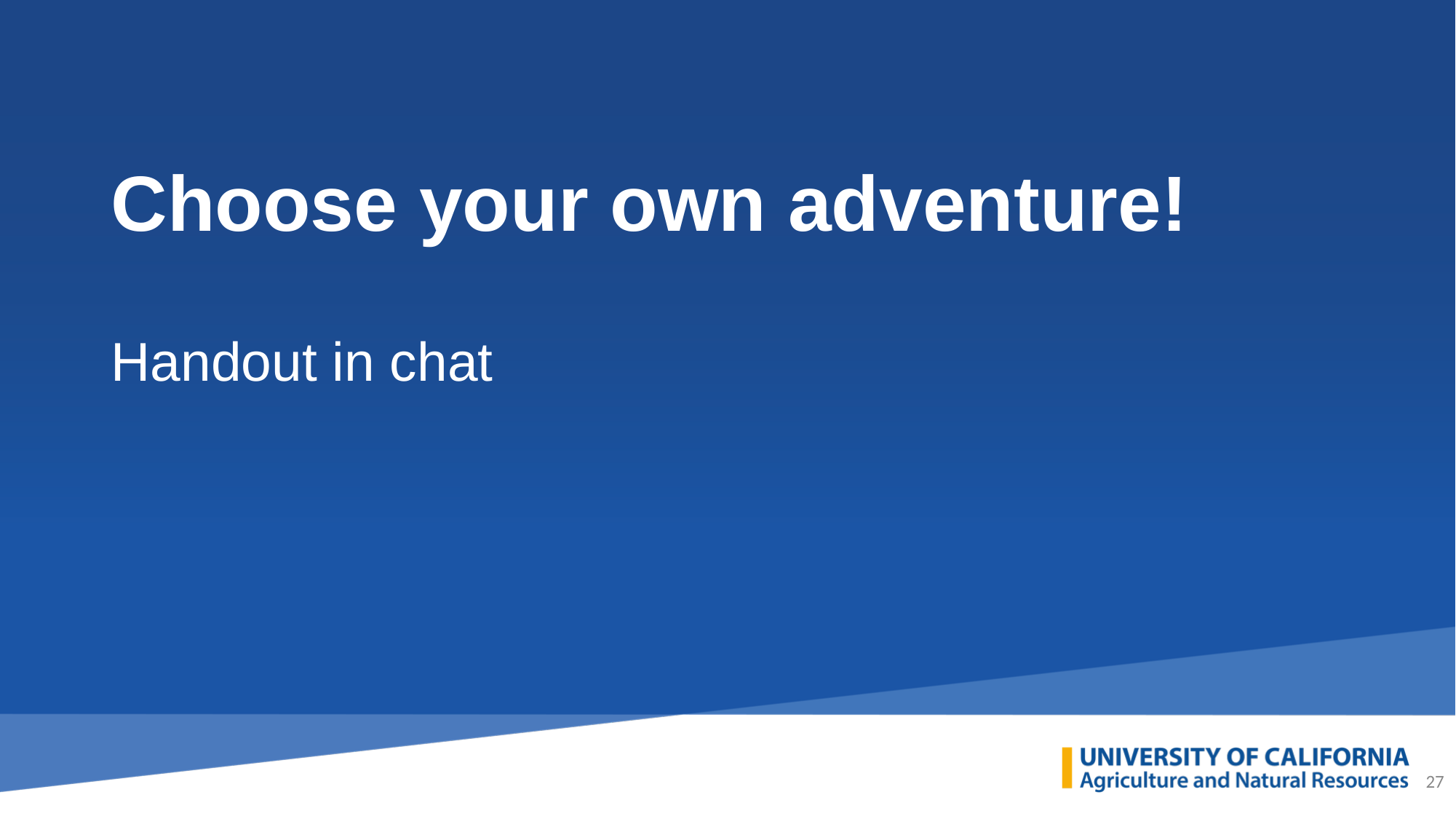

# Choose your own adventure!
Handout in chat
27